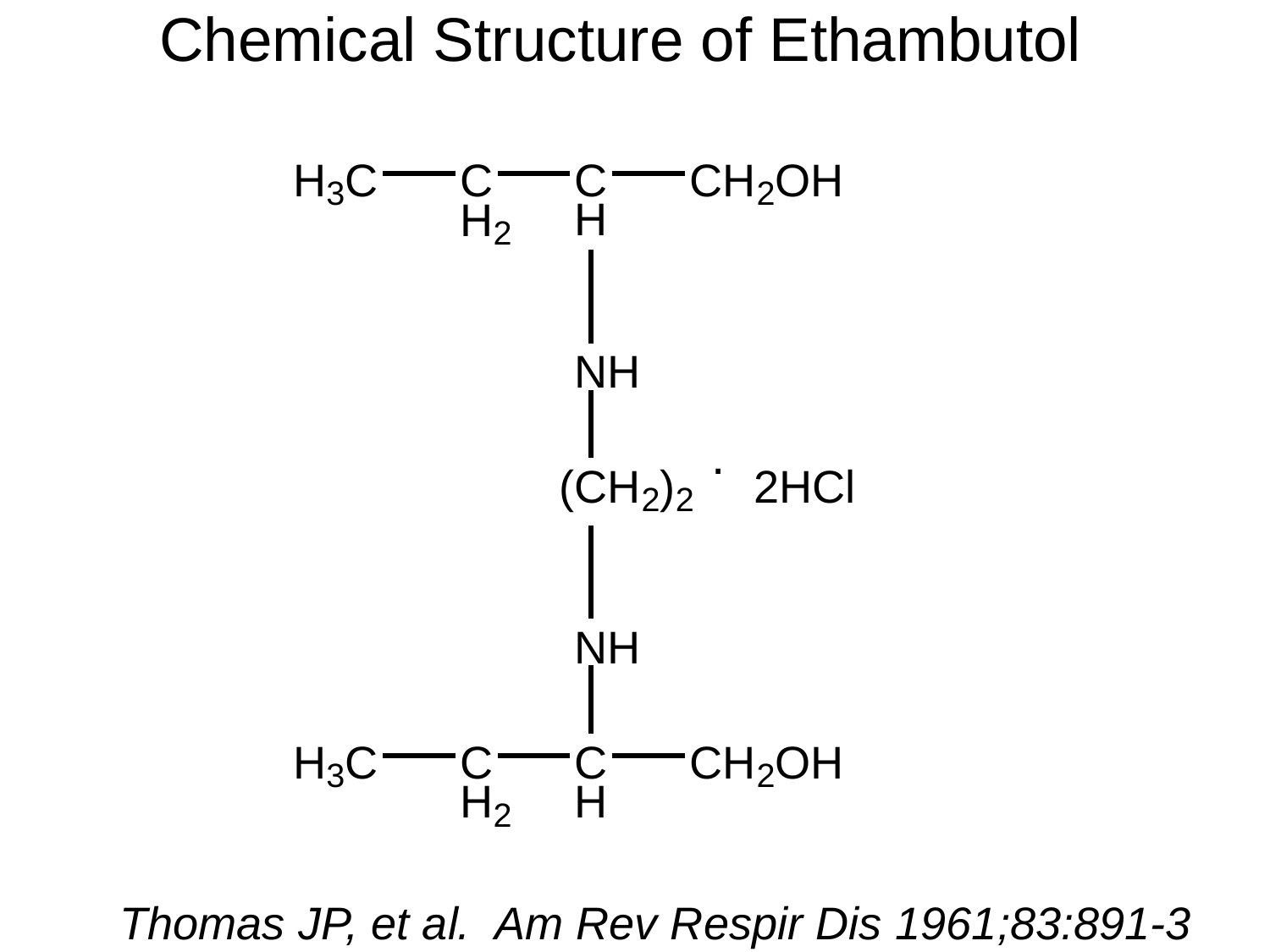

Chemical Structure of Ethambutol
H
C
C
C
CH
OH
3

2
H
H
2

NH

.

(CH
)
2HCl
2
2

NH

H
C
C
C
CH
OH

3
2
H
H
2
Thomas JP, et al.  Am Rev Respir Dis 1961;83:891-3